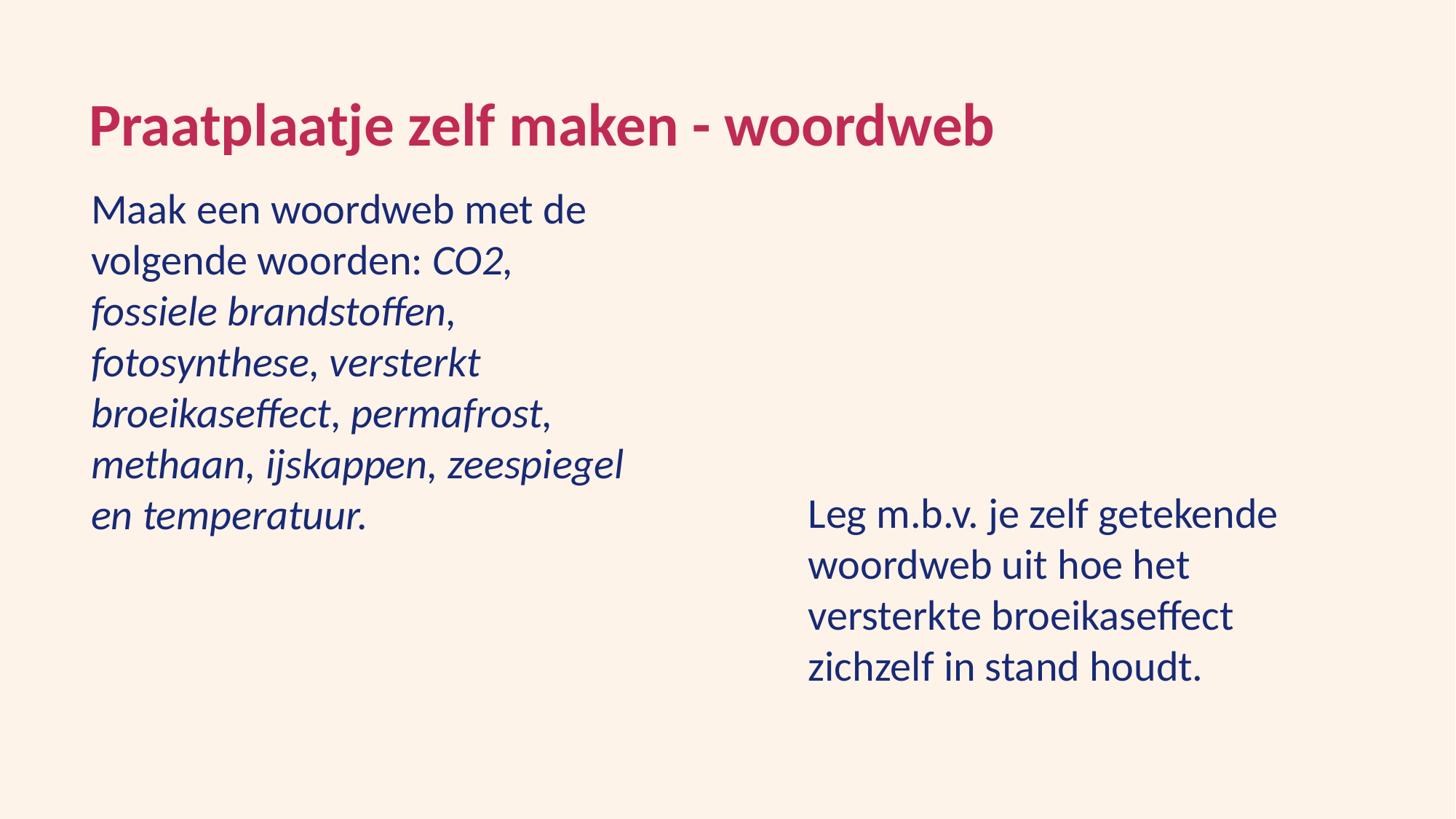

# Praatplaatje zelf maken - woordweb
Maak een woordweb met de volgende woorden: CO2, fossiele brandstoffen, fotosynthese, versterkt broeikaseffect, permafrost, methaan, ijskappen, zeespiegel en temperatuur.
Leg m.b.v. je zelf getekende woordweb uit hoe het versterkte broeikaseffect zichzelf in stand houdt.